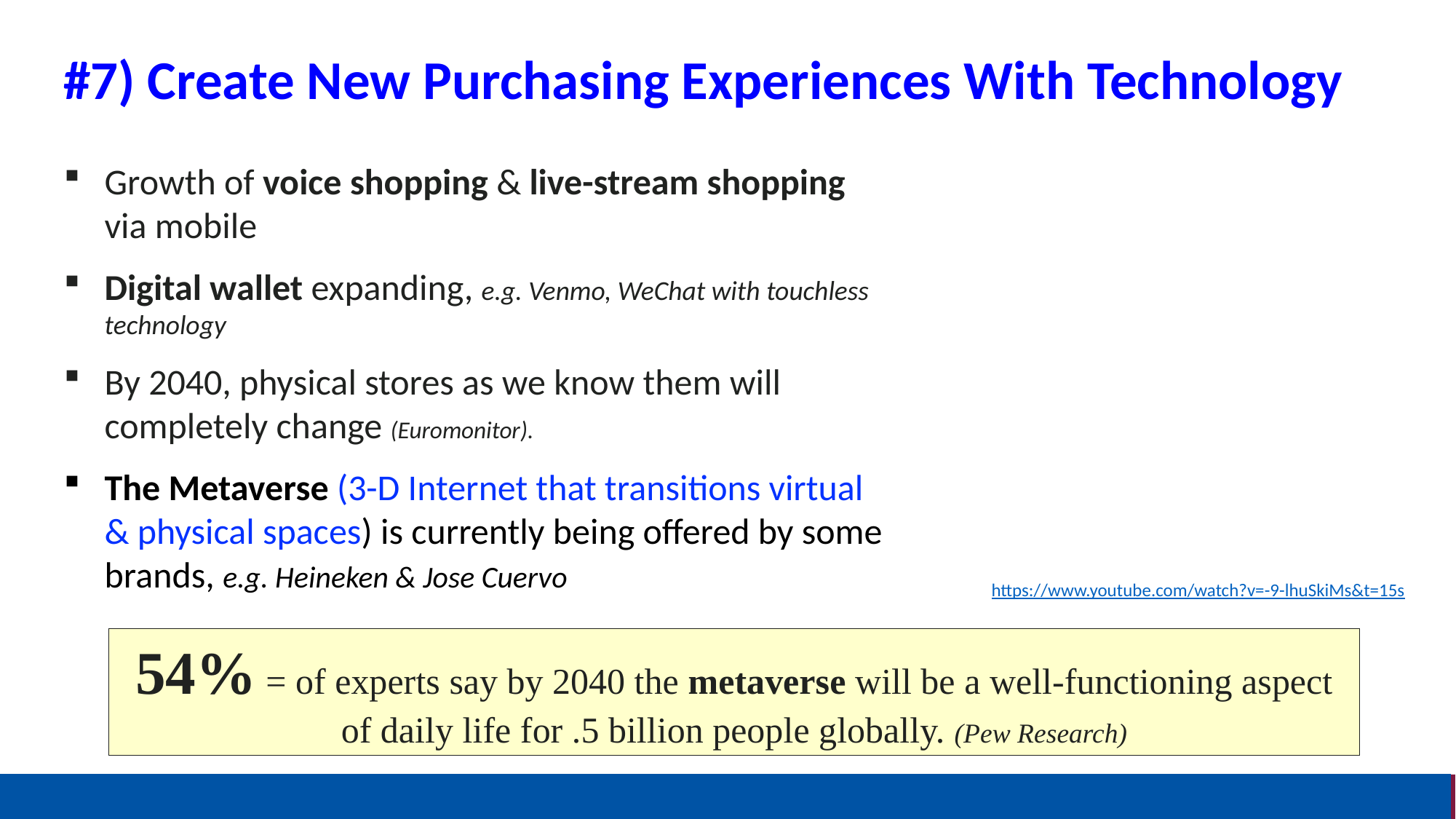

#7) Create New Purchasing Experiences With Technology
Growth of voice shopping & live-stream shopping via mobile
Digital wallet expanding, e.g. Venmo, WeChat with touchless technology
By 2040, physical stores as we know them will completely change (Euromonitor).
The Metaverse (3-D Internet that transitions virtual & physical spaces) is currently being offered by some brands, e.g. Heineken & Jose Cuervo

https://www.youtube.com/watch?v=-9-lhuSkiMs&t=15s

54% = of experts say by 2040 the metaverse will be a well-functioning aspect of daily life for .5 billion people globally. (Pew Research)